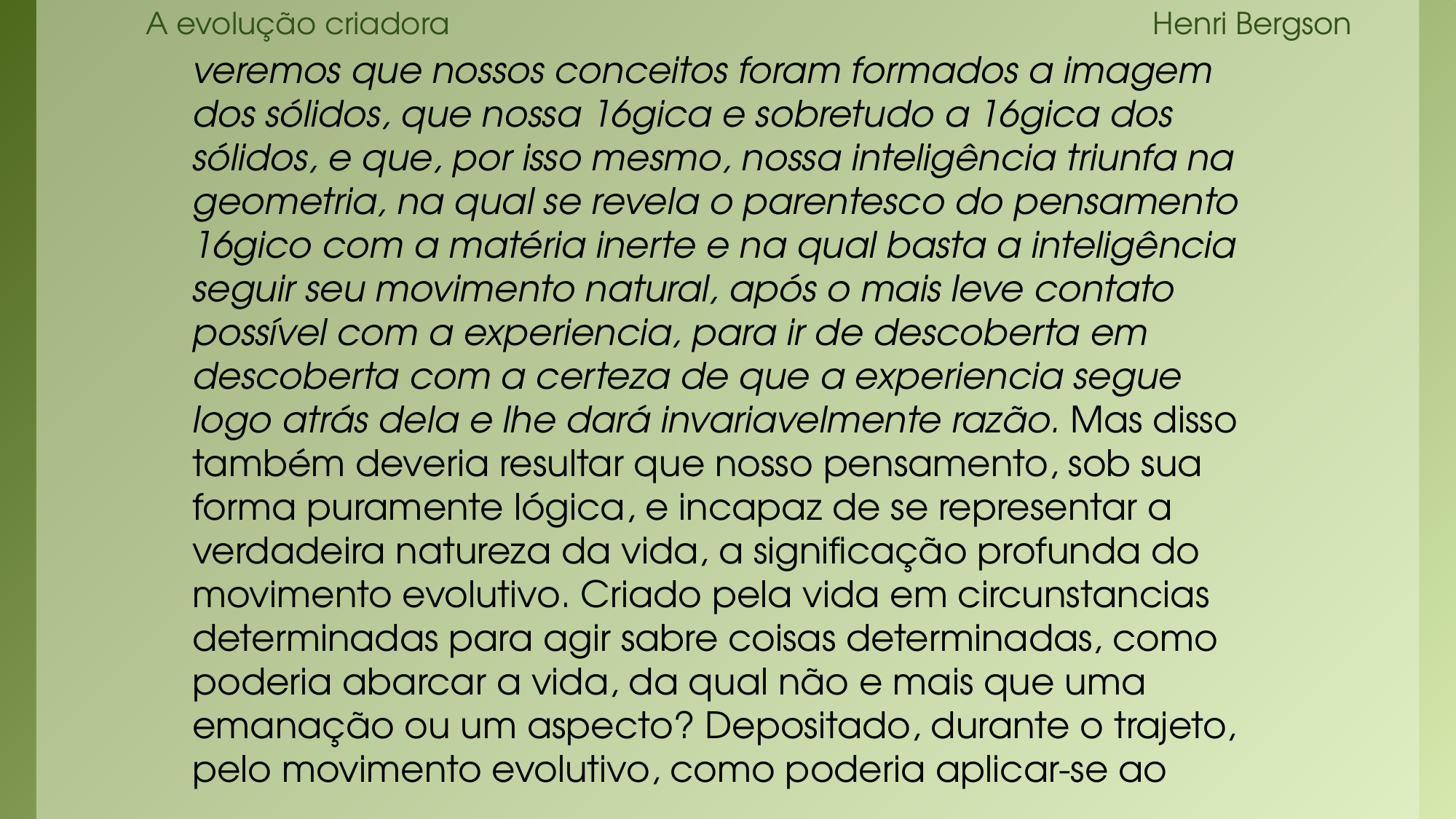

A evolução criadora                                                                                    Henri Bergson
#
veremos que nossos conceitos foram formados a imagem dos sólidos, que nossa 16gica e sobretudo a 16gica dos sólidos, e que, por isso mesmo, nossa inteligência triunfa na geometria, na qual se revela o parentesco do pensamento 16gico com a matéria inerte e na qual basta a inteligência seguir seu movimento natural, após o mais leve contato possível com a experiencia, para ir de descoberta em descoberta com a certeza de que a experiencia segue logo atrás dela e lhe dará invariavelmente razão. Mas disso também deveria resultar que nosso pensamento, sob sua forma puramente lógica, e incapaz de se representar a verdadeira natureza da vida, a significação profunda do movimento evolutivo. Criado pela vida em circunstancias determinadas para agir sabre coisas determinadas, como poderia abarcar a vida, da qual não e mais que uma emanação ou um aspecto? Depositado, durante o trajeto, pelo movimento evolutivo, como poderia aplicar-se ao